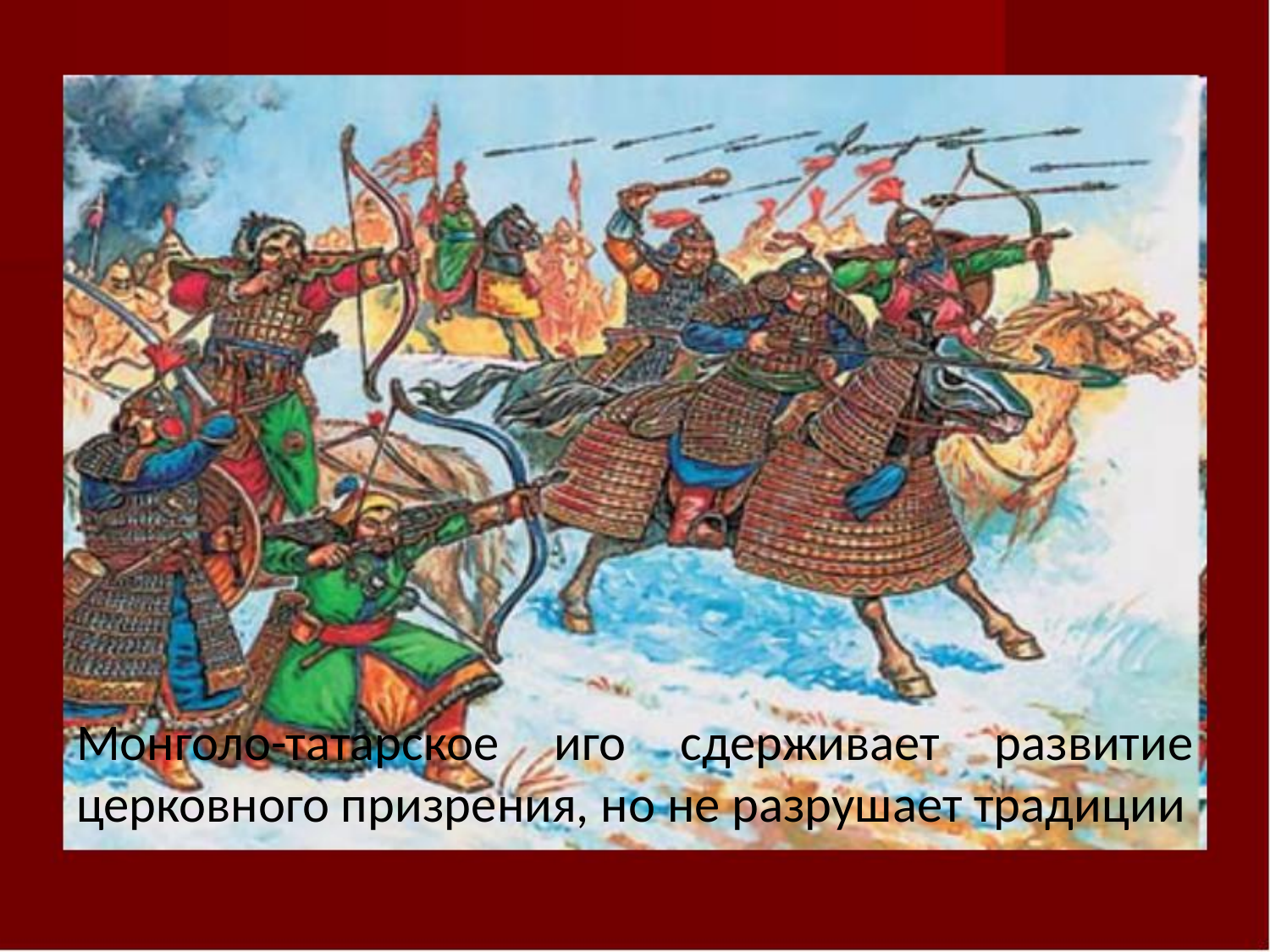

Монголо-татарское иго сдерживает развитие церковного призрения, но не разрушает традиции